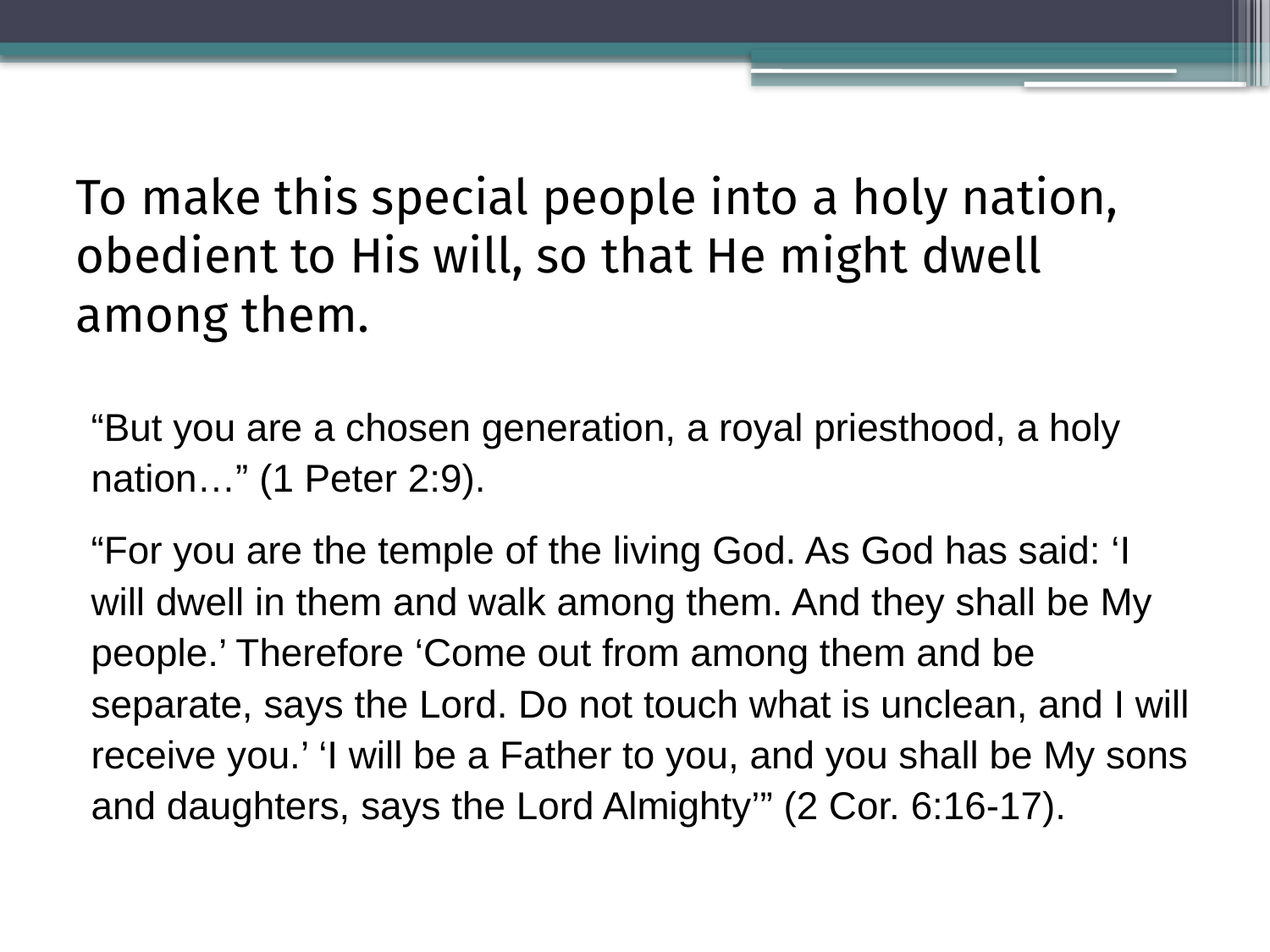

# To make this special people into a holy nation, obedient to His will, so that He might dwell among them.
“But you are a chosen generation, a royal priesthood, a holy nation…” (1 Peter 2:9).
“For you are the temple of the living God. As God has said: ‘I will dwell in them and walk among them. And they shall be My people.’ Therefore ‘Come out from among them and be separate, says the Lord. Do not touch what is unclean, and I will receive you.’ ‘I will be a Father to you, and you shall be My sons and daughters, says the Lord Almighty’” (2 Cor. 6:16-17).